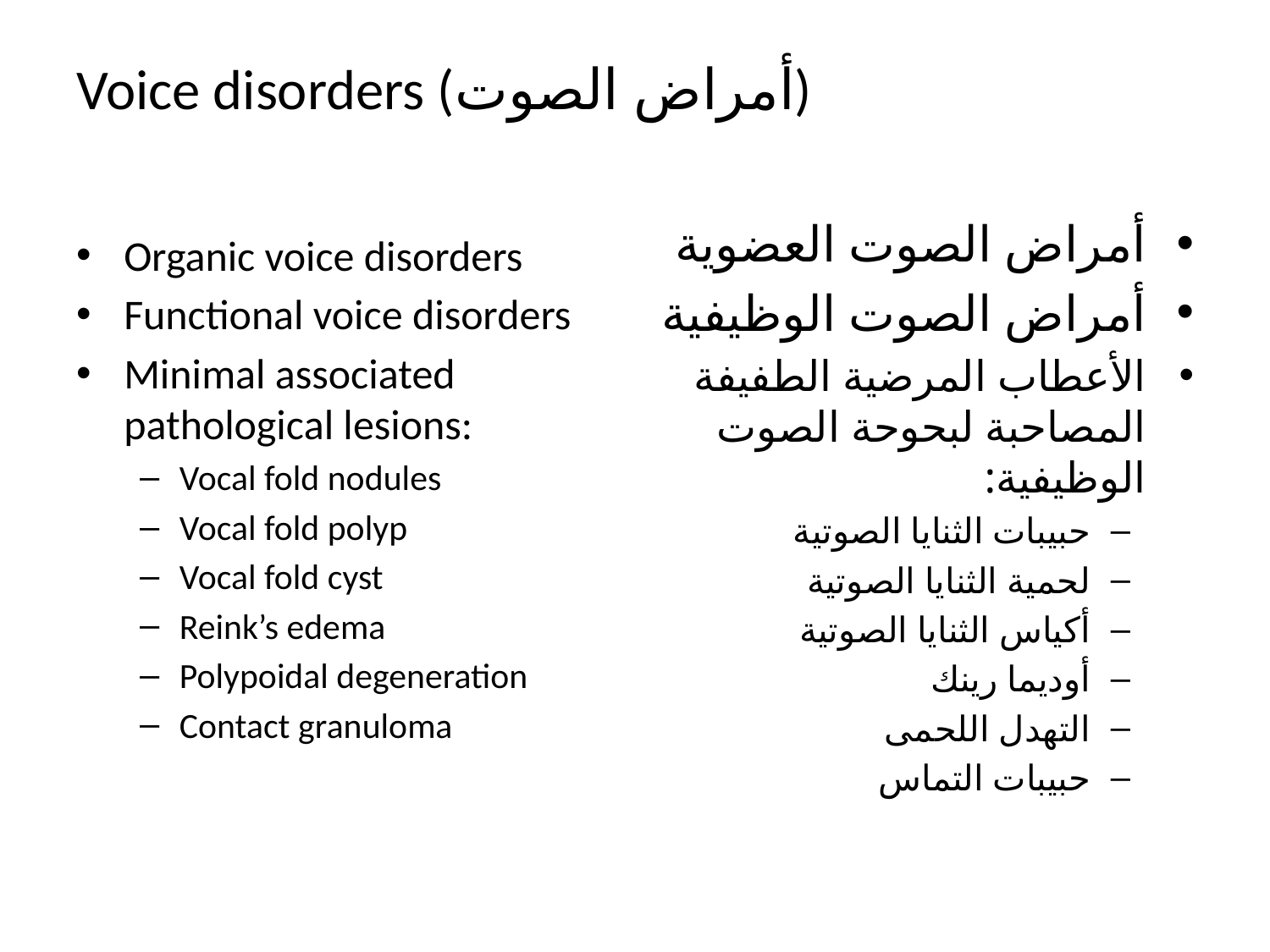

# Voice disorders (أمراض الصوت)
أمراض الصوت العضوية
أمراض الصوت الوظيفية
الأعطاب المرضية الطفيفة المصاحبة لبحوحة الصوت الوظيفية:
حبيبات الثنايا الصوتية
لحمية الثنايا الصوتية
أكياس الثنايا الصوتية
أوديما رينك
التهدل اللحمى
حبيبات التماس
Organic voice disorders
Functional voice disorders
Minimal associated pathological lesions:
Vocal fold nodules
Vocal fold polyp
Vocal fold cyst
Reink’s edema
Polypoidal degeneration
Contact granuloma